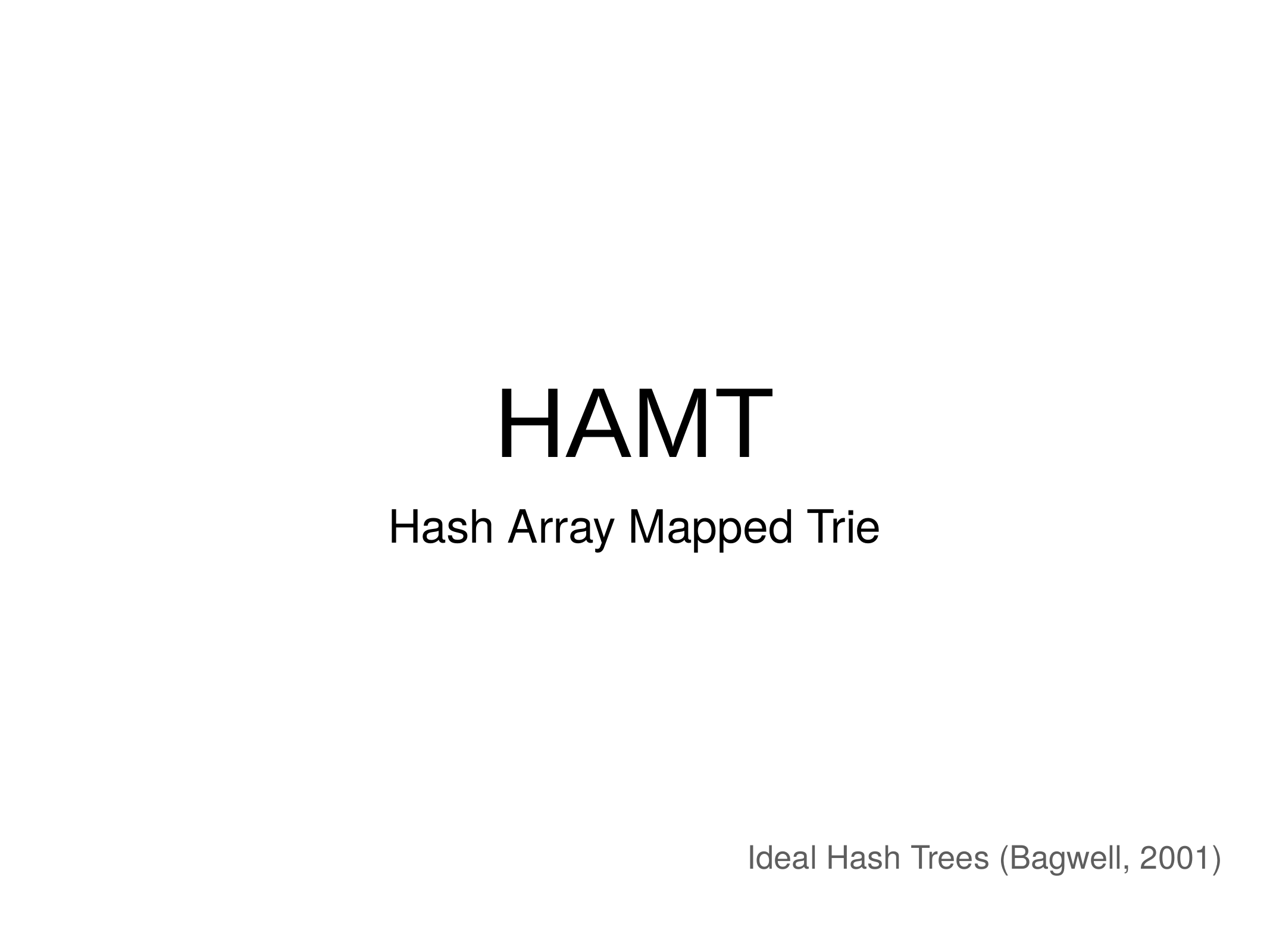

# HAMT
Hash Array Mapped Trie
Ideal Hash Trees (Bagwell, 2001)